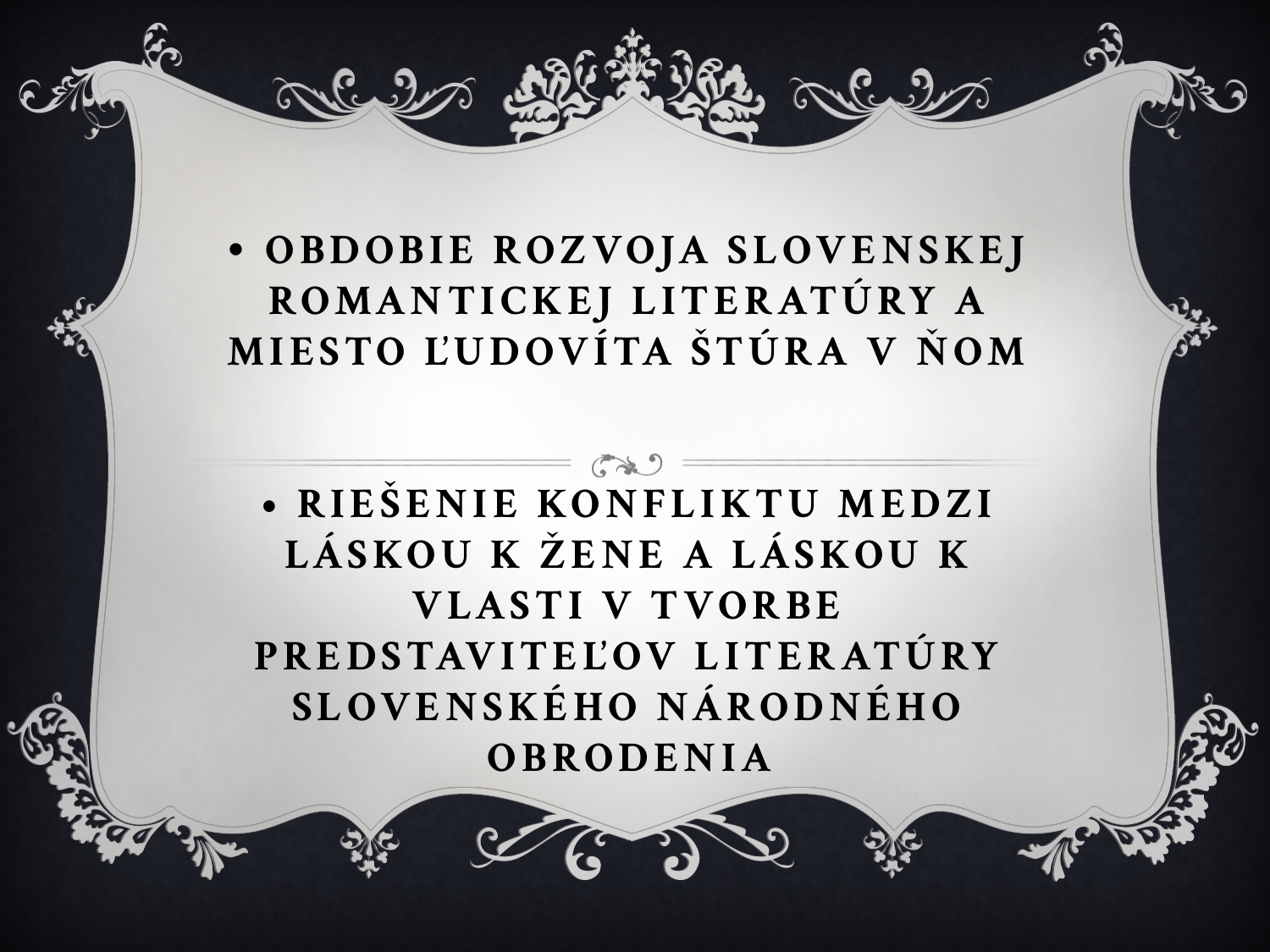

# • Obdobie rozvoja slovenskej romantickej literatúry a miesto ľudovíta štúra v ňom • riešenie konfliktu medzi láskou k žene a láskou k vlasti v tvorbe predstaviteľov literatúry slovenského národného obrodenia